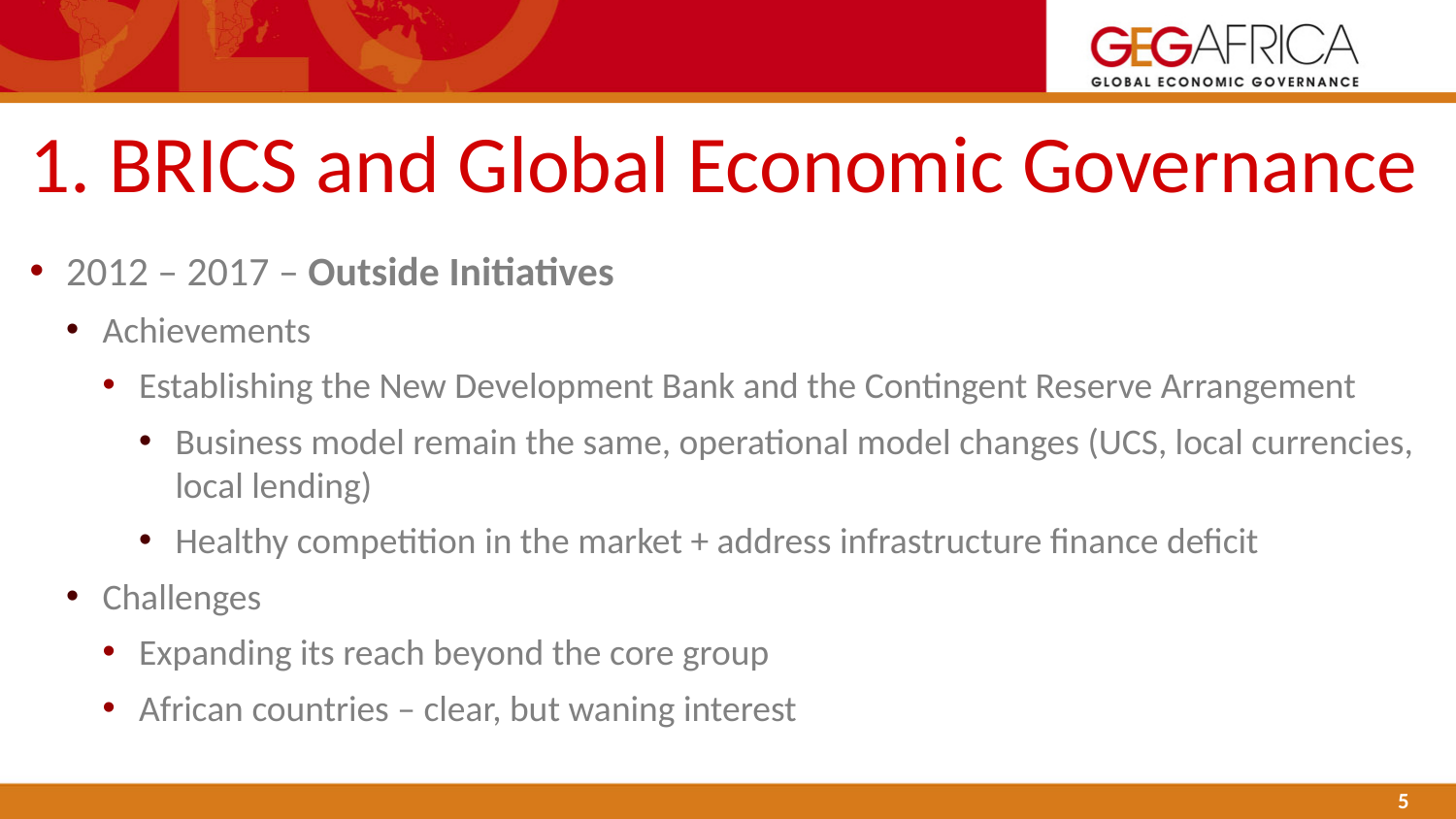

# 1. BRICS and Global Economic Governance
2012 – 2017 – Outside Initiatives
Achievements
Establishing the New Development Bank and the Contingent Reserve Arrangement
Business model remain the same, operational model changes (UCS, local currencies, local lending)
Healthy competition in the market + address infrastructure finance deficit
Challenges
Expanding its reach beyond the core group
African countries – clear, but waning interest

5